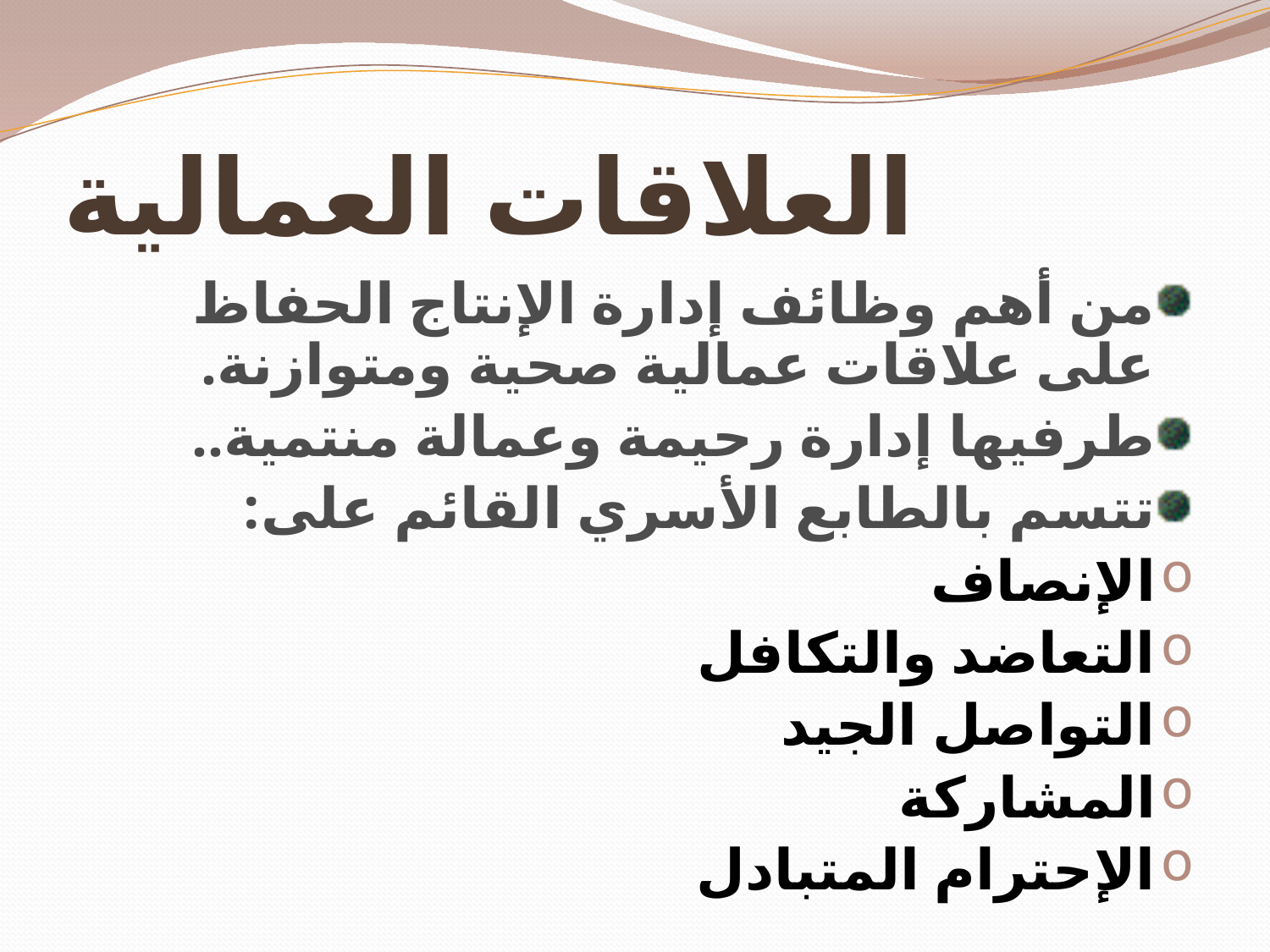

# العلاقات العمالية
من أهم وظائف إدارة الإنتاج الحفاظ على علاقات عمالية صحية ومتوازنة.
طرفيها إدارة رحيمة وعمالة منتمية..
تتسم بالطابع الأسري القائم على:
الإنصاف
التعاضد والتكافل
التواصل الجيد
المشاركة
الإحترام المتبادل